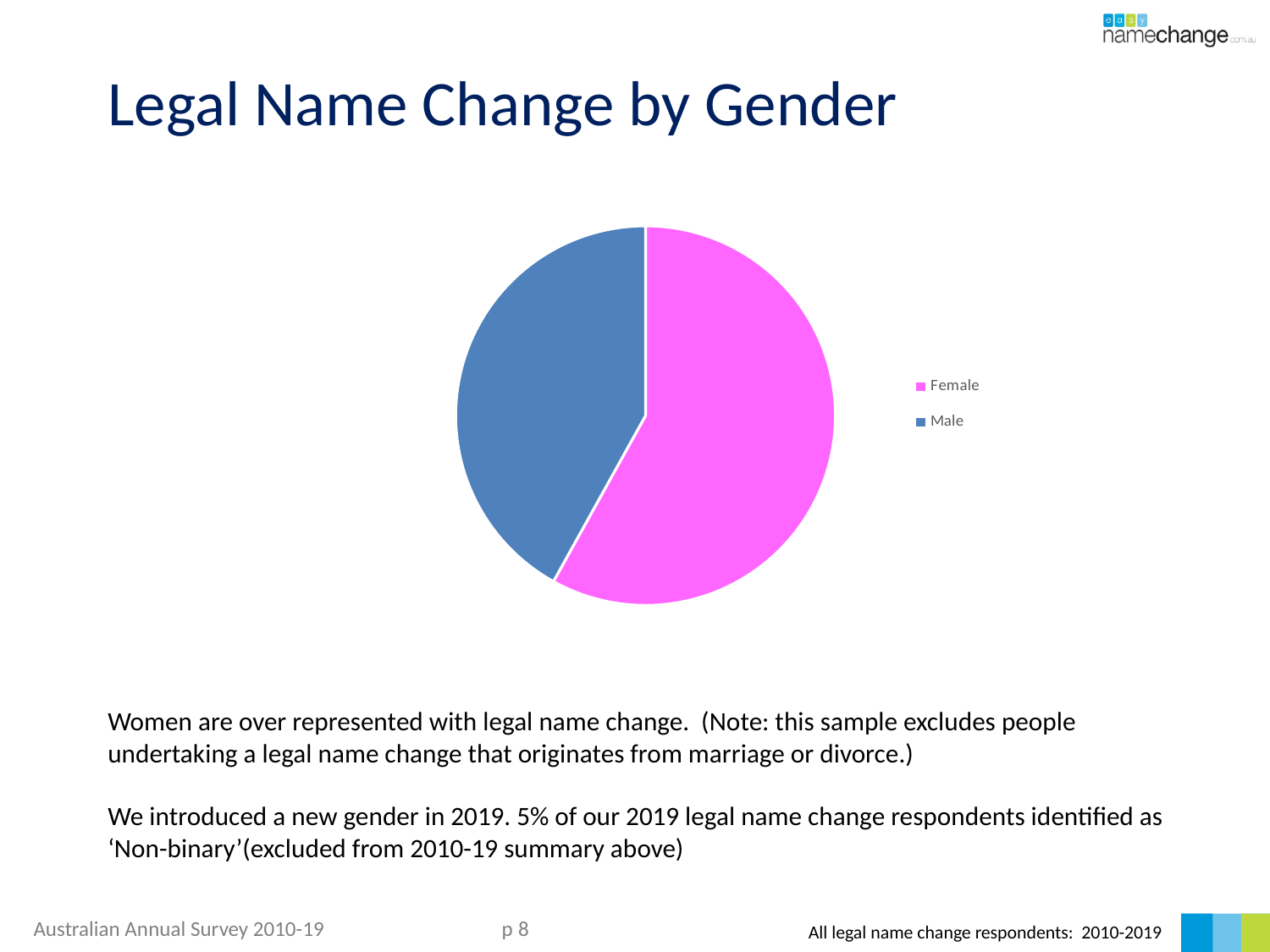

Legal Name Change by Gender

### Chart

| Category |  |
|---|---|
| Female | 0.5806451612903226 |
| Male | 0.41935483870967744 |
Women are over represented with legal name change.  (Note: this sample excludes people undertaking a legal name change that originates from marriage or divorce.)

We introduced a new gender in 2019. 5% of our 2019 legal name change respondents identified as ‘Non-binary’(excluded from 2010-19 summary above)
All legal name change respondents:  2010-2019